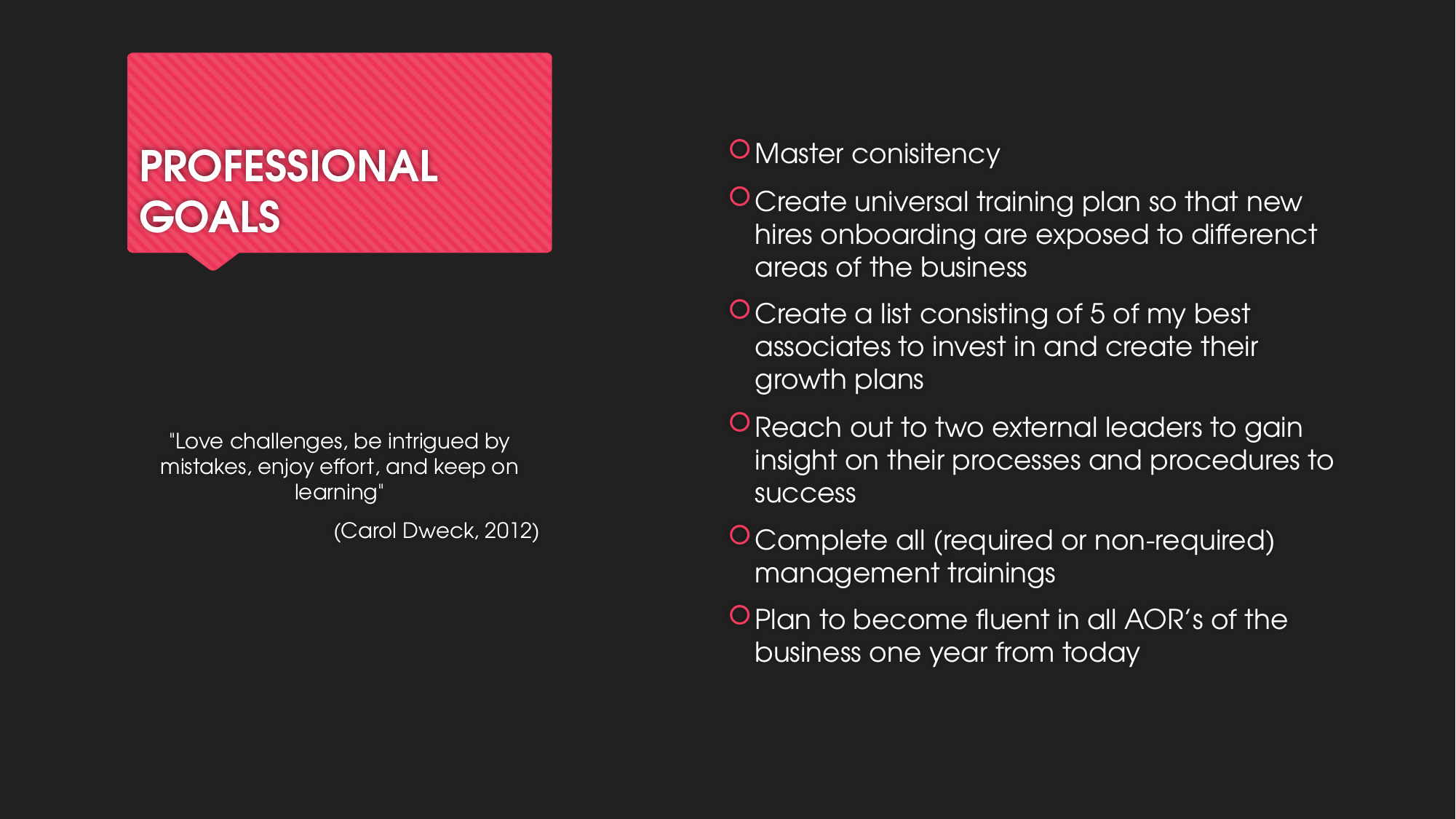

# PROFESSIONAL GOALS
Master conisitency
Create universal training plan so that new hires onboarding are exposed to differenct areas of the business
Create a list consisting of 5 of my best associates to invest in and create their growth plans
Reach out to two external leaders to gain insight on their processes and procedures to success
Complete all (required or non-required) management trainings
Plan to become fluent in all AOR’s of the business one year from today

"Love challenges, be intrigued by mistakes, enjoy effort, and keep on learning"
(Carol Dweck, 2012)